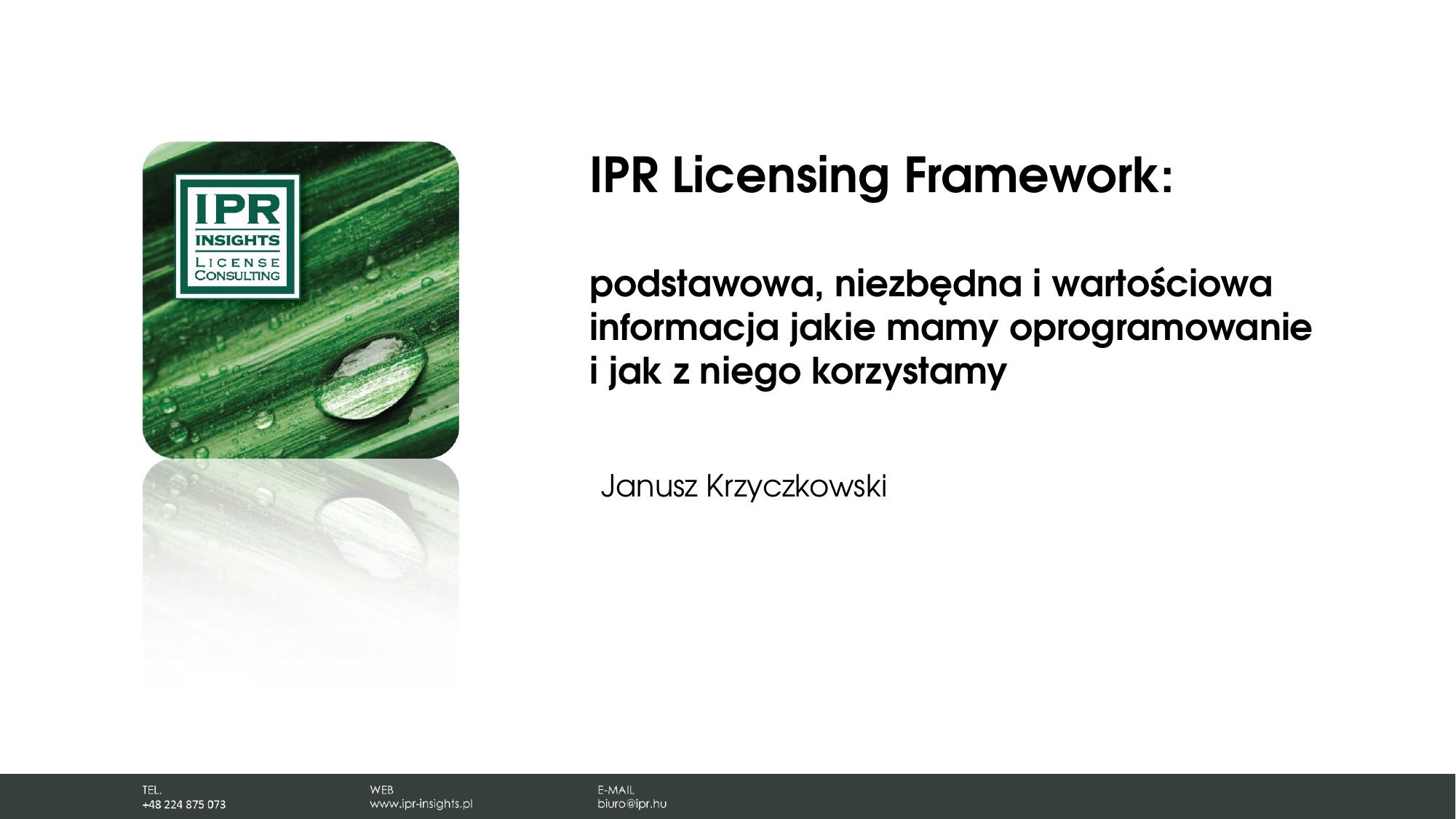

# IPR Licensing Framework: podstawowa, niezbędna i wartościowa informacja jakie mamy oprogramowanie i jak z niego korzystamy
Janusz Krzyczkowski